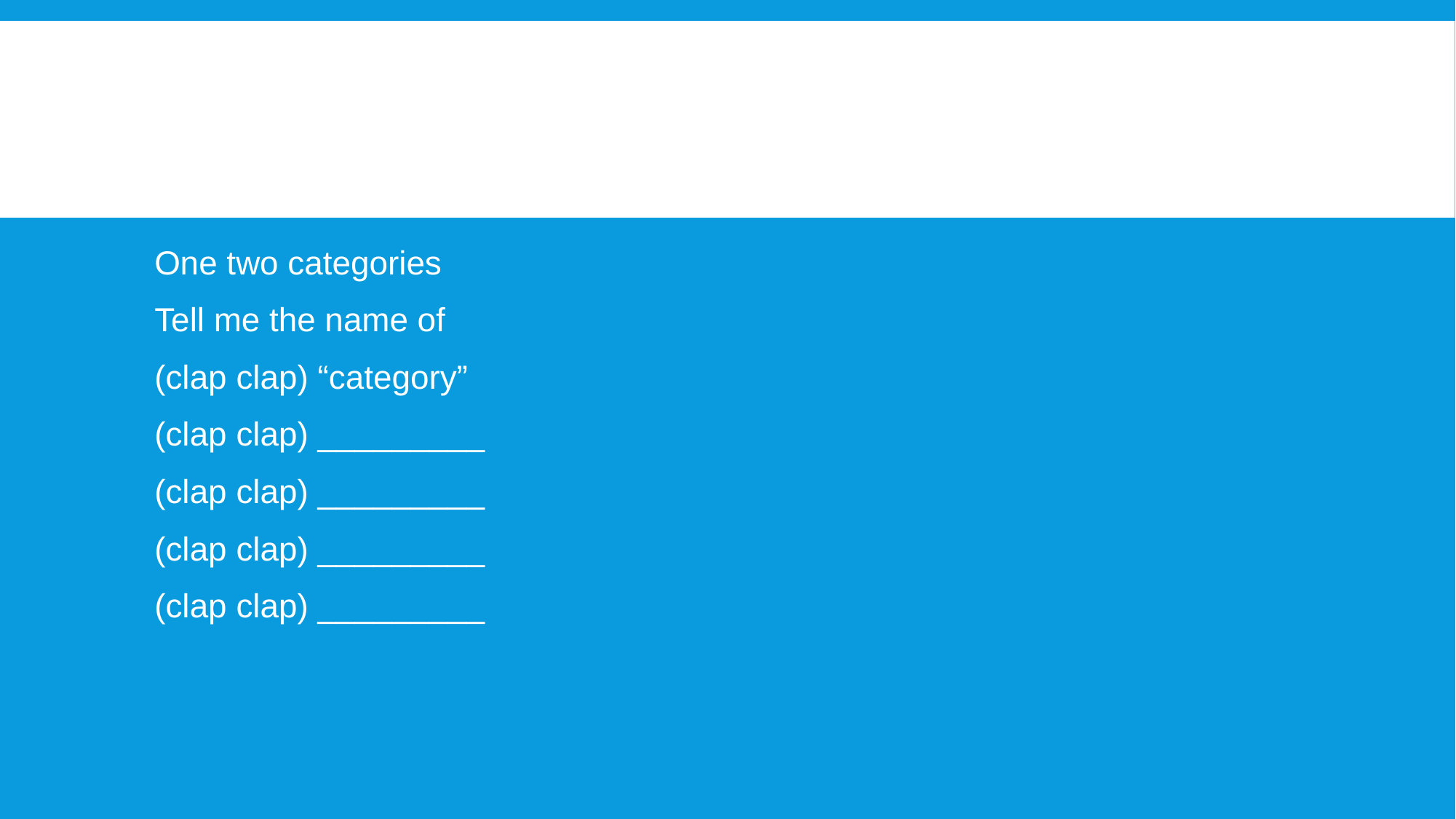

#
One two categories
Tell me the name of
(clap clap) “category”
(clap clap) _________
(clap clap) _________
(clap clap) _________
(clap clap) _________